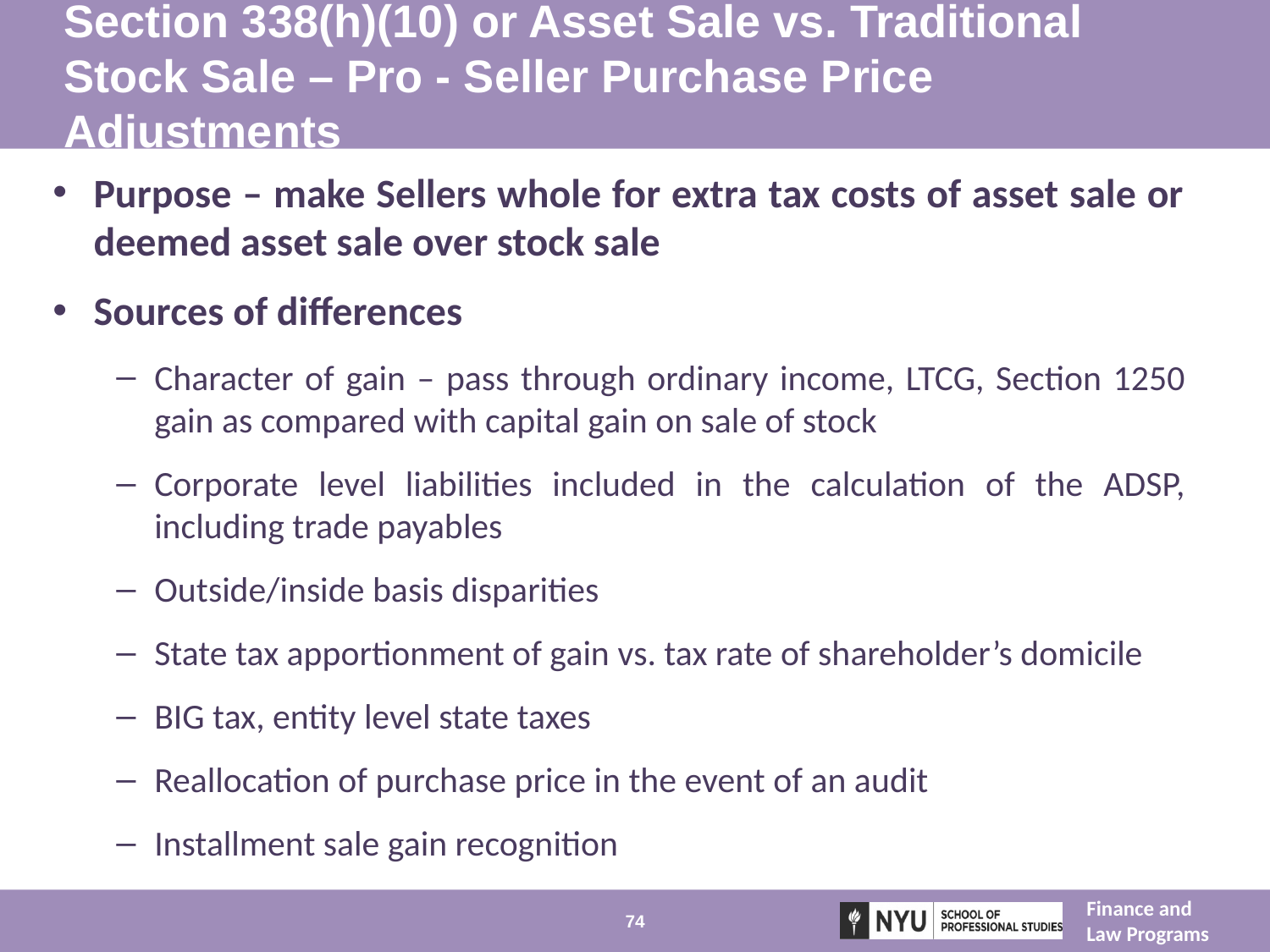

# Section 338(h)(10) or Asset Sale vs. Traditional Stock Sale – Pro - Seller Purchase Price Adjustments
Purpose – make Sellers whole for extra tax costs of asset sale or deemed asset sale over stock sale
Sources of differences
Character of gain – pass through ordinary income, LTCG, Section 1250 gain as compared with capital gain on sale of stock
Corporate level liabilities included in the calculation of the ADSP, including trade payables
Outside/inside basis disparities
State tax apportionment of gain vs. tax rate of shareholder’s domicile
BIG tax, entity level state taxes
Reallocation of purchase price in the event of an audit
Installment sale gain recognition
74